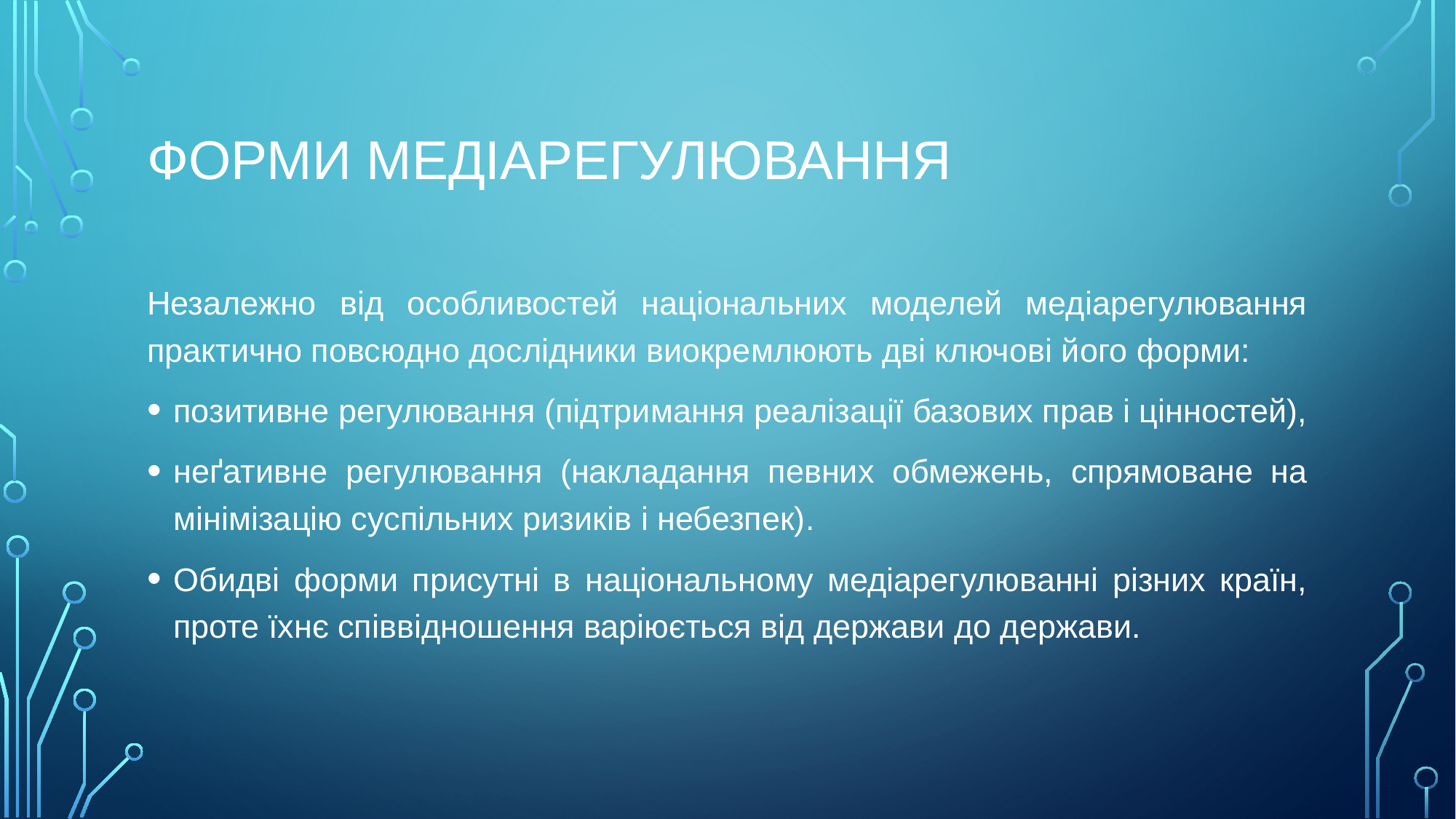

# Форми медіарегулювання
Незалежно від особливостей національних моделей медіарегулювання практично повсюдно дослідники виокремлюють дві ключові його форми:
позитивне регулювання (підтримання реалізації базових прав і цінностей),
неґативне регулювання (накладання певних обмежень, спрямоване на мінімізацію суспільних ризиків і небезпек).
Обидві форми присутні в національному медіарегулюванні різних країн, проте їхнє співвідношення варіюється від держави до держави.